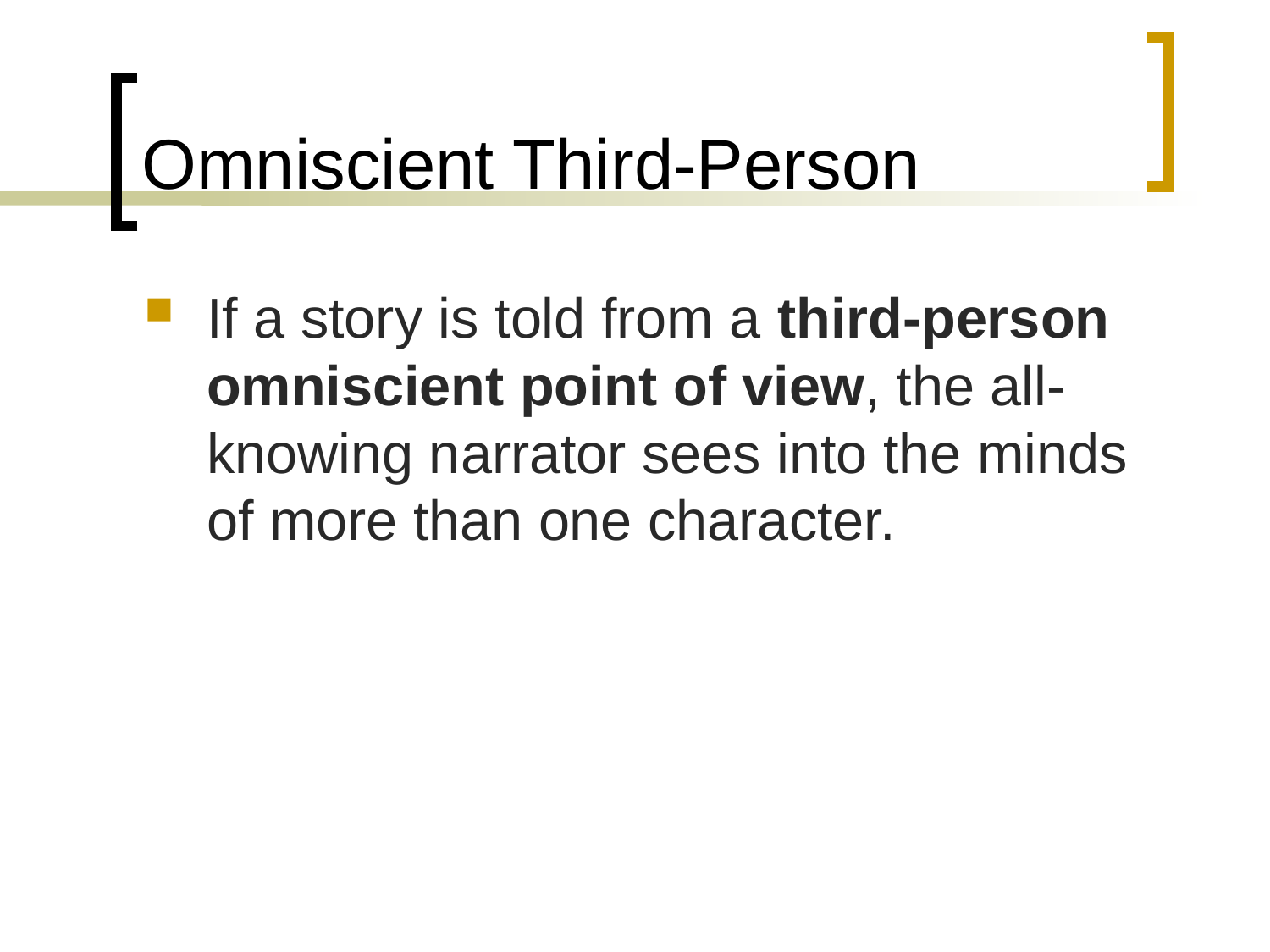

# Omniscient Third-Person
If a story is told from a third-person omniscient point of view, the all-knowing narrator sees into the minds of more than one character.